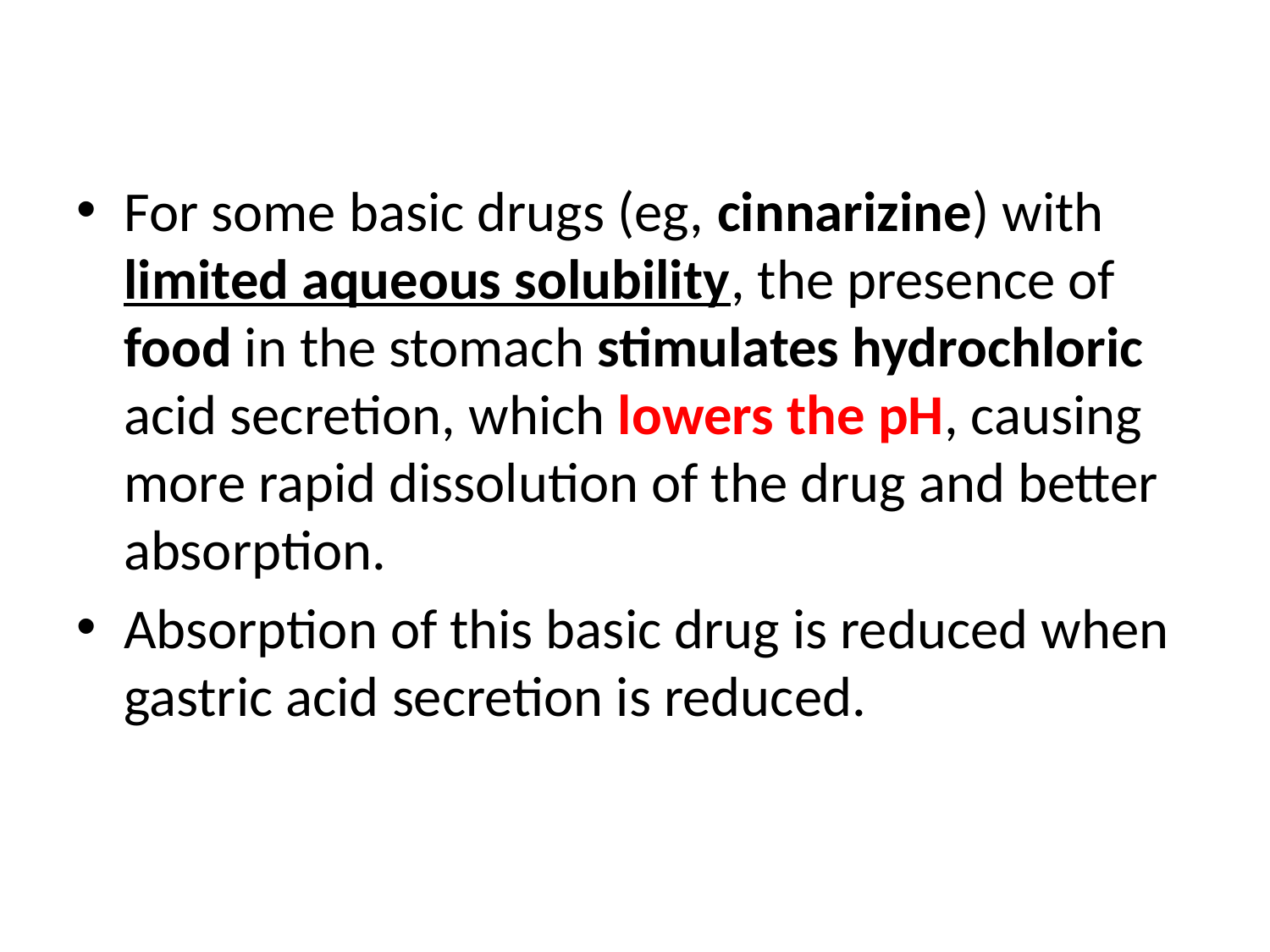

For some basic drugs (eg, cinnarizine) with limited aqueous solubility, the presence of food in the stomach stimulates hydrochloric acid secretion, which lowers the pH, causing more rapid dissolution of the drug and better absorption.
Absorption of this basic drug is reduced when gastric acid secretion is reduced.